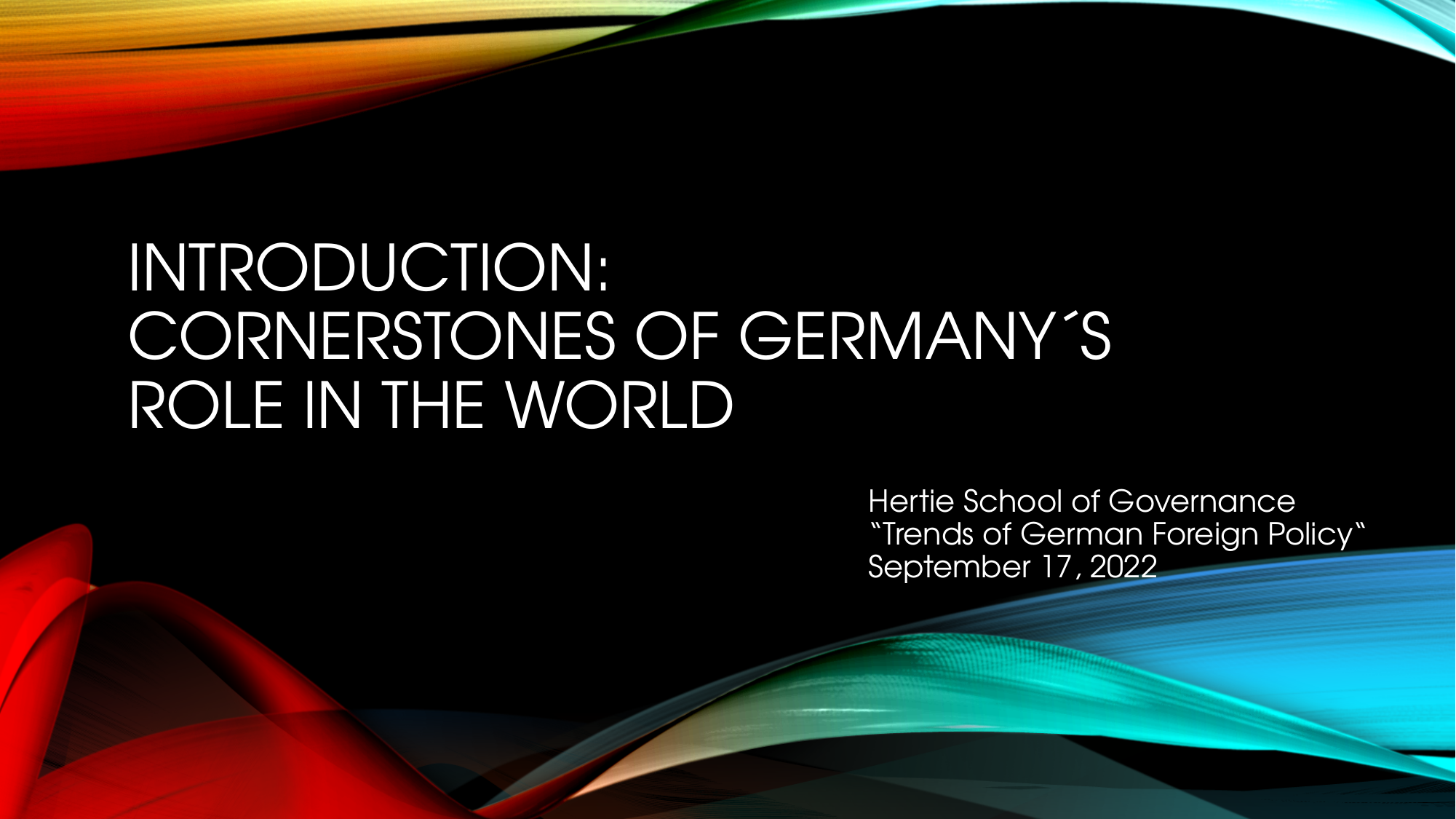

# Introduction: Cornerstones of Germany´s role in the world
Hertie School of Governance
“Trends of German Foreign Policy“
September 17, 2022